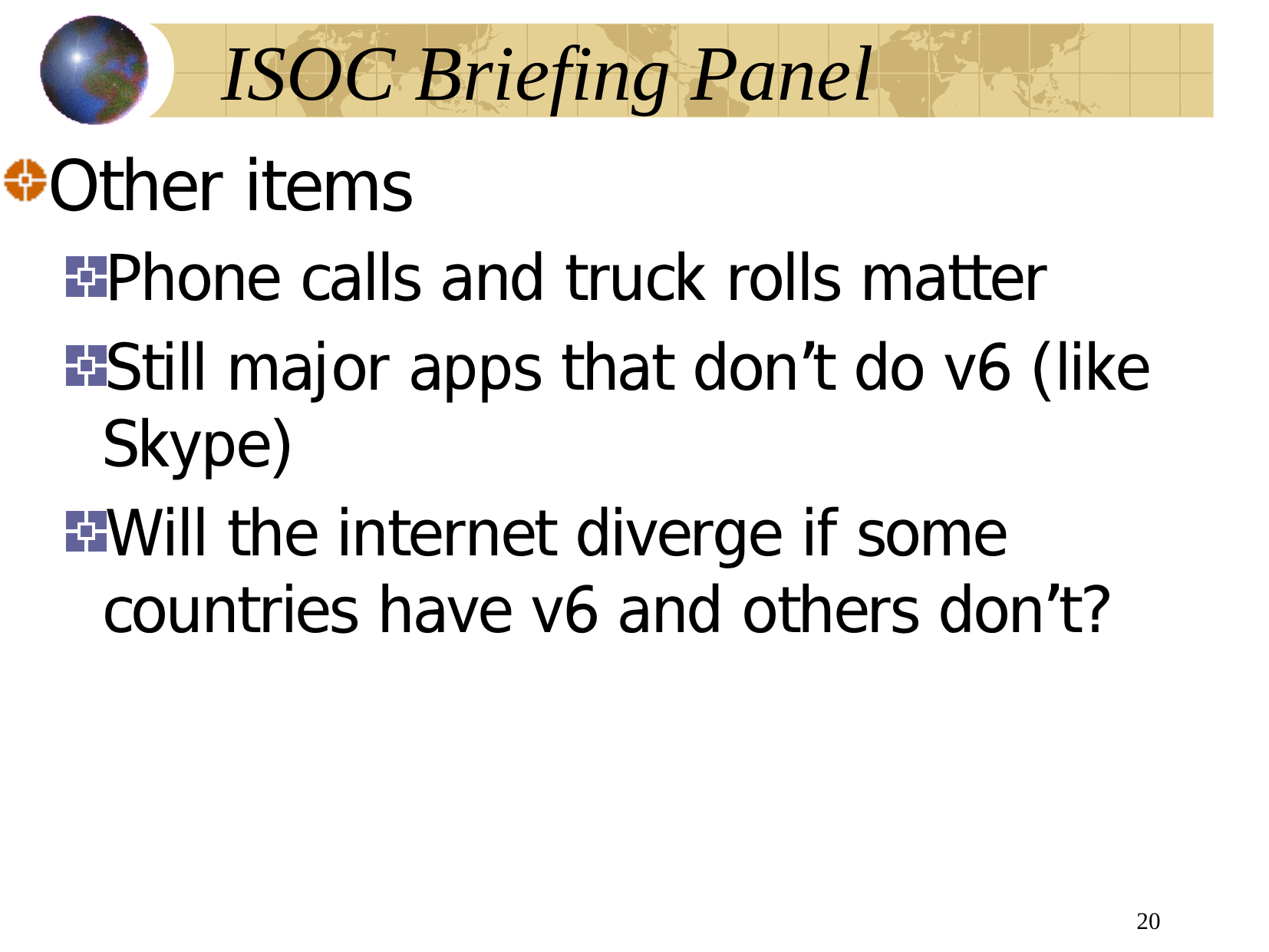

ISOC Briefing Panel
Other items
Phone calls and truck rolls matter
Still major apps that don’t do v6 (like Skype)
Will the internet diverge if some countries have v6 and others don’t?

20